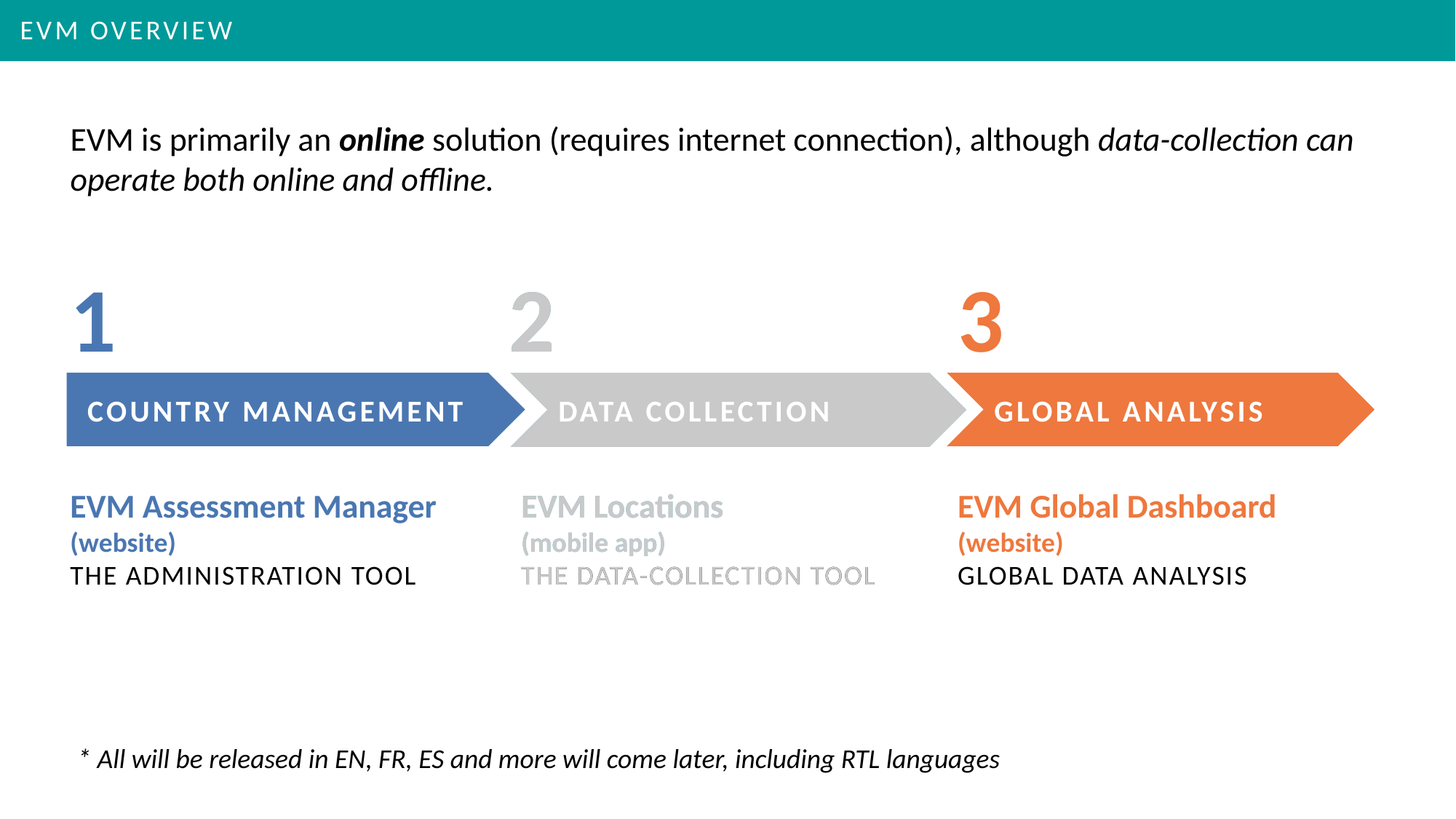

EVM OVERVIEW
EVM is primarily an online solution (requires internet connection), although data-collection can operate both online and offline.
1
2
3
2
DATA COLLECTION
EVM Locations
(mobile app)
THE DATA-COLLECTION TOOL
 COUNTRY MANAGEMENT
DATA COLLECTION
GLOBAL ANALYSIS
EVM Assessment Manager
(website)
THE ADMINISTRATION TOOL
EVM Global Dashboard
(website)
GLOBAL DATA ANALYSIS
EVM Locations
(mobile app)
THE DATA-COLLECTION TOOL
* All will be released in EN, FR, ES and more will come later, including RTL languages